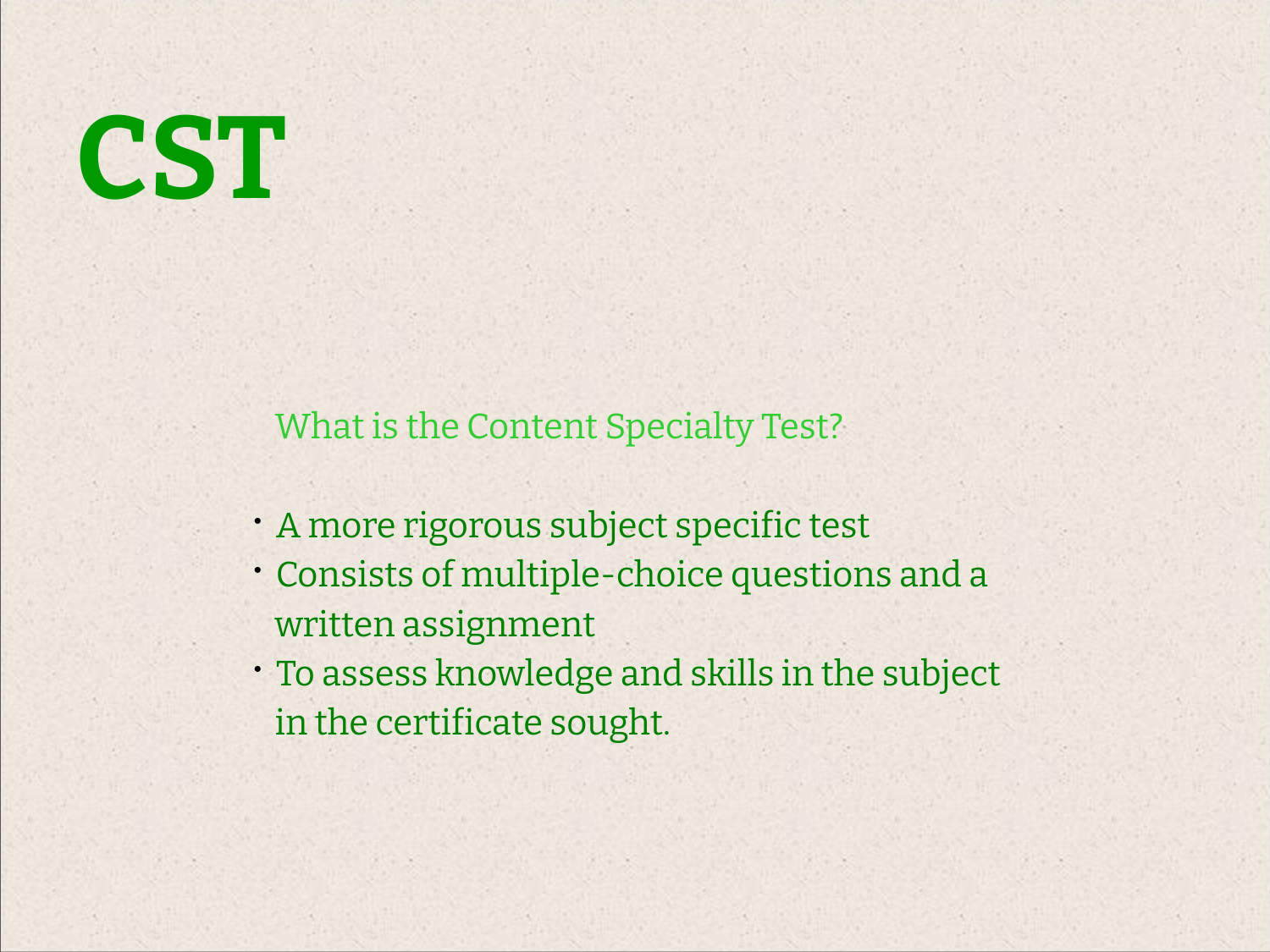

What is the Content Specialty Test?

  A more rigorous subject specific test
  Consists of multiple-choice questions and a
   written assignment
  To assess knowledge and skills in the subject
   in the certificate sought.
CST